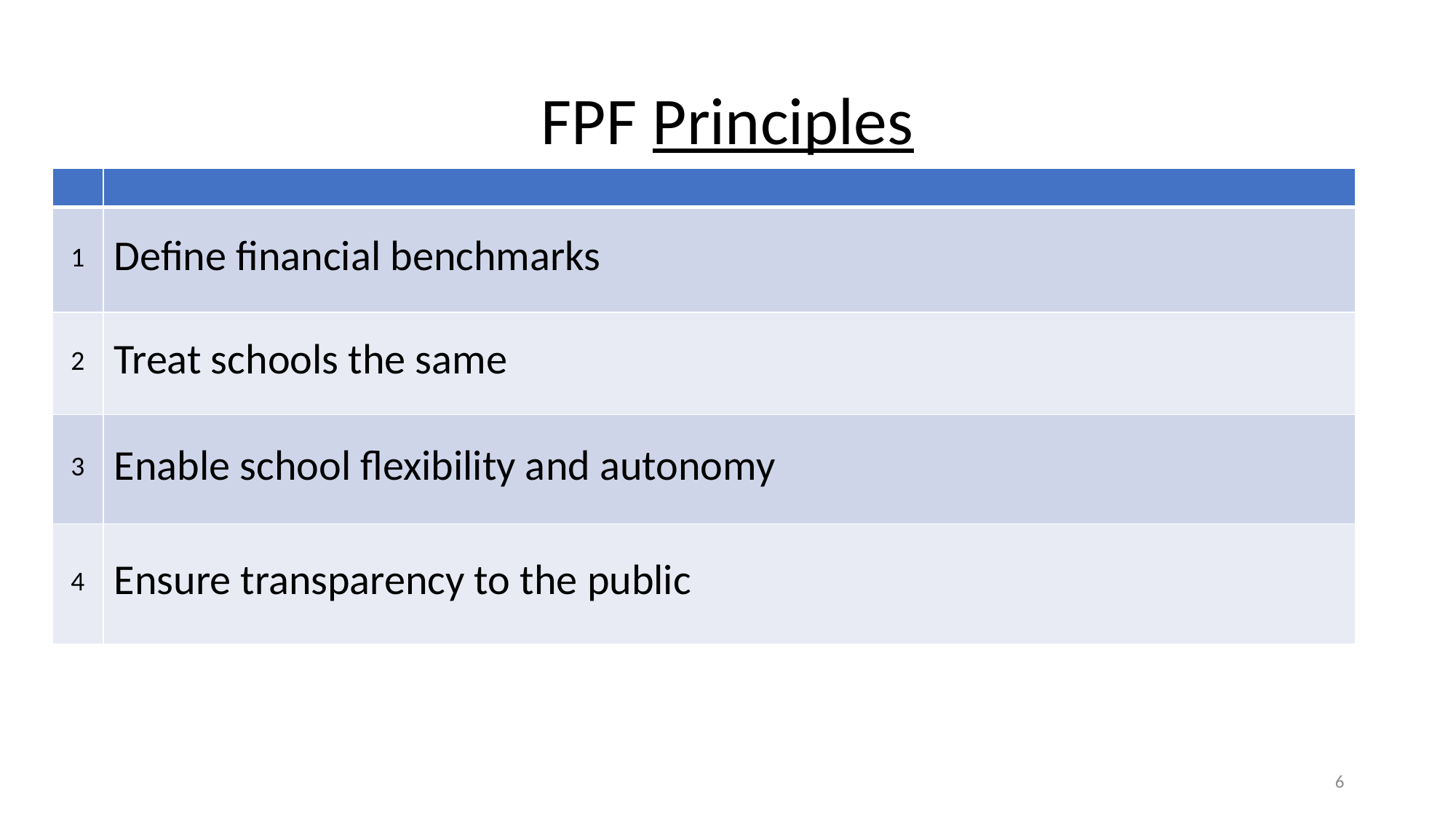

# FPF Principles
|  |  |
| --- | --- |
| 1 | Define financial benchmarks |
| 2 | Treat schools the same |
| 3 | Enable school flexibility and autonomy |
| 4 | Ensure transparency to the public |
6